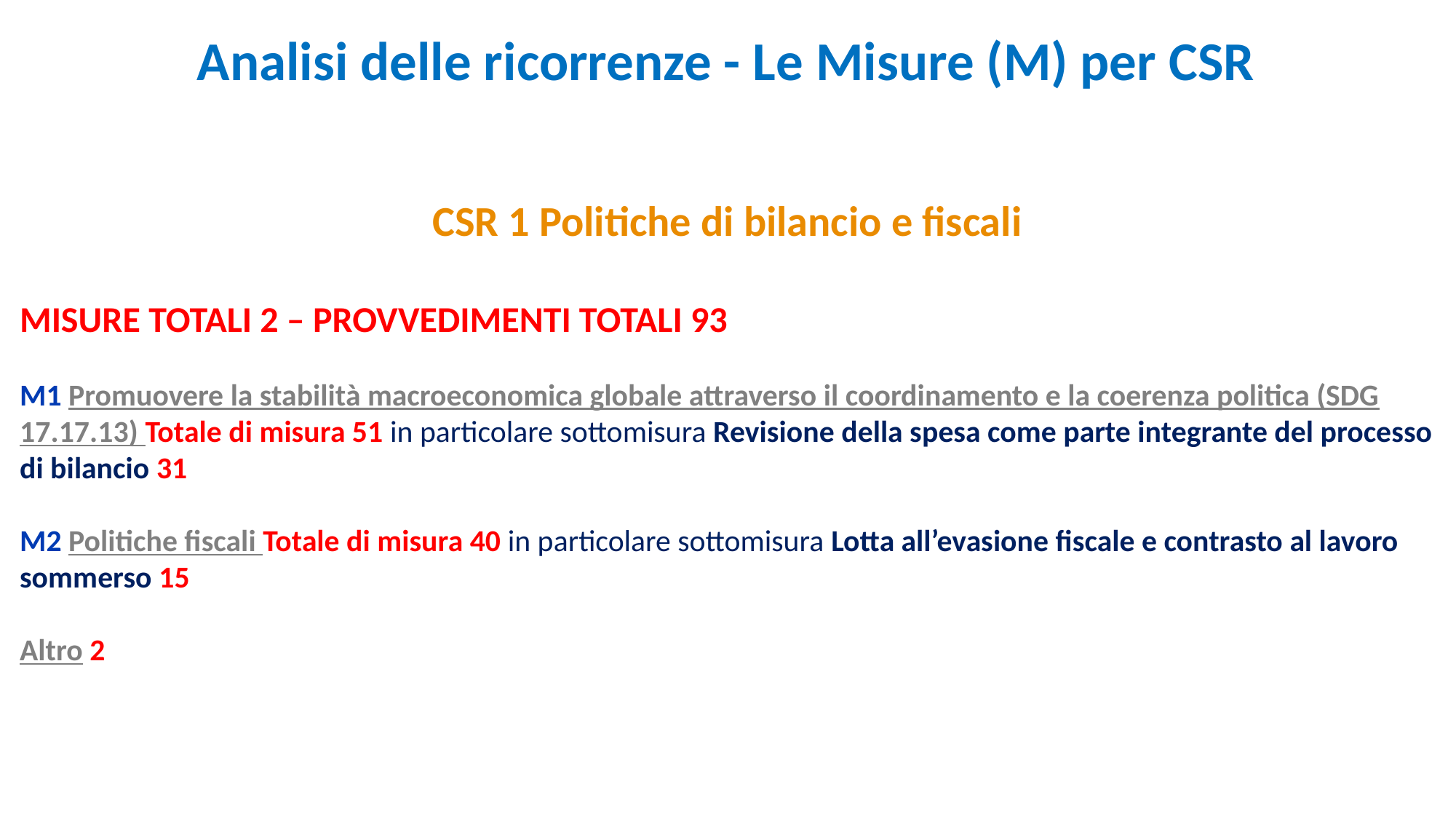

Analisi delle ricorrenze - Le Misure (M) per CSR
CSR 1 Politiche di bilancio e fiscali

MISURE TOTALI 2 – PROVVEDIMENTI TOTALI 93

M1 Promuovere la stabilità macroeconomica globale attraverso il coordinamento e la coerenza politica (SDG 17.17.13) Totale di misura 51 in particolare sottomisura Revisione della spesa come parte integrante del processo di bilancio 31

M2 Politiche fiscali Totale di misura 40 in particolare sottomisura Lotta all’evasione fiscale e contrasto al lavoro sommerso 15

Altro 2